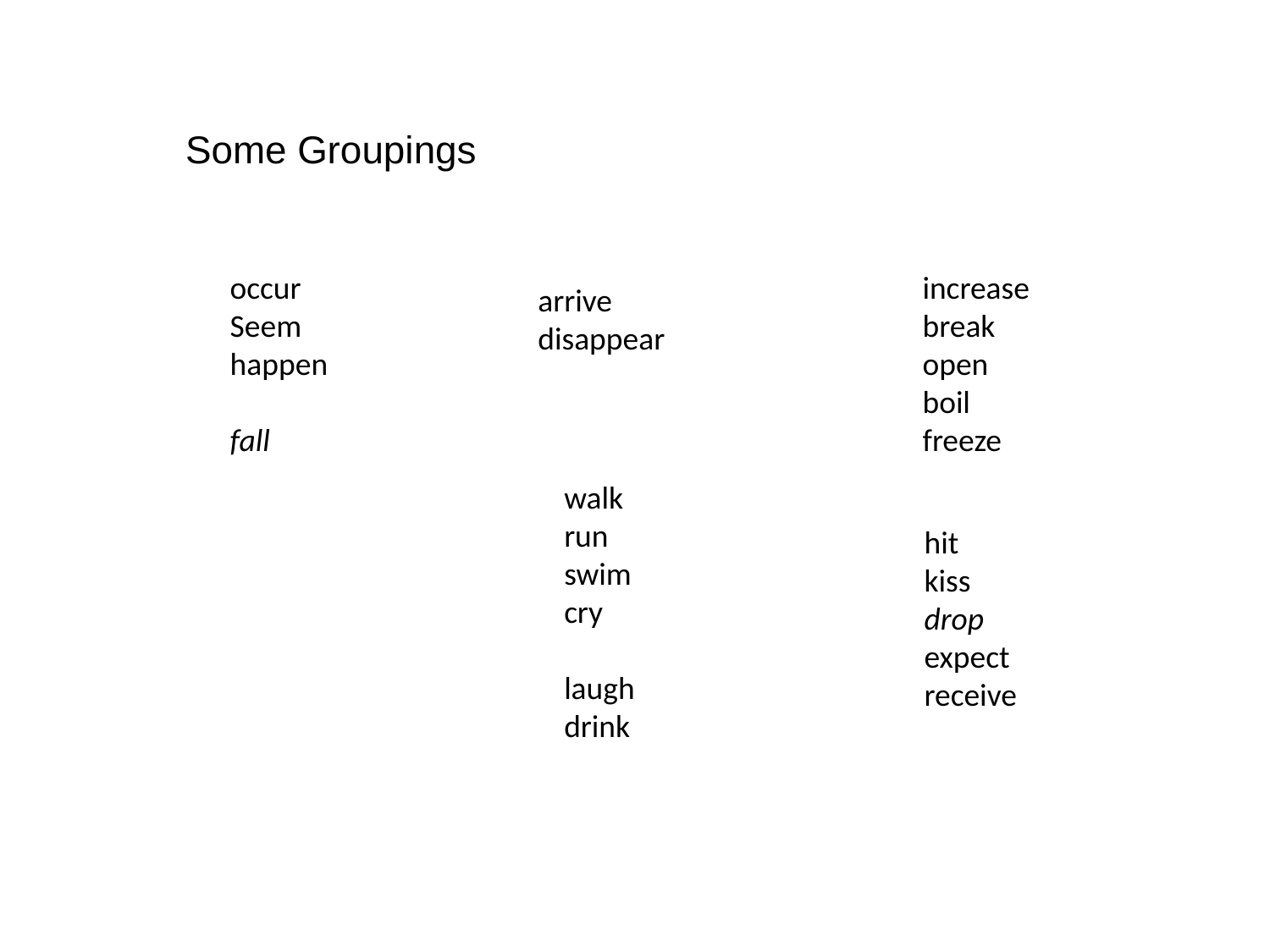

Some Groupings
occur
Seem
happen

fall
increase
break
open
boil
freeze
arrive
disappear
walk
run
swim
cry

laugh
drink

hit
kiss
drop
expect
receive